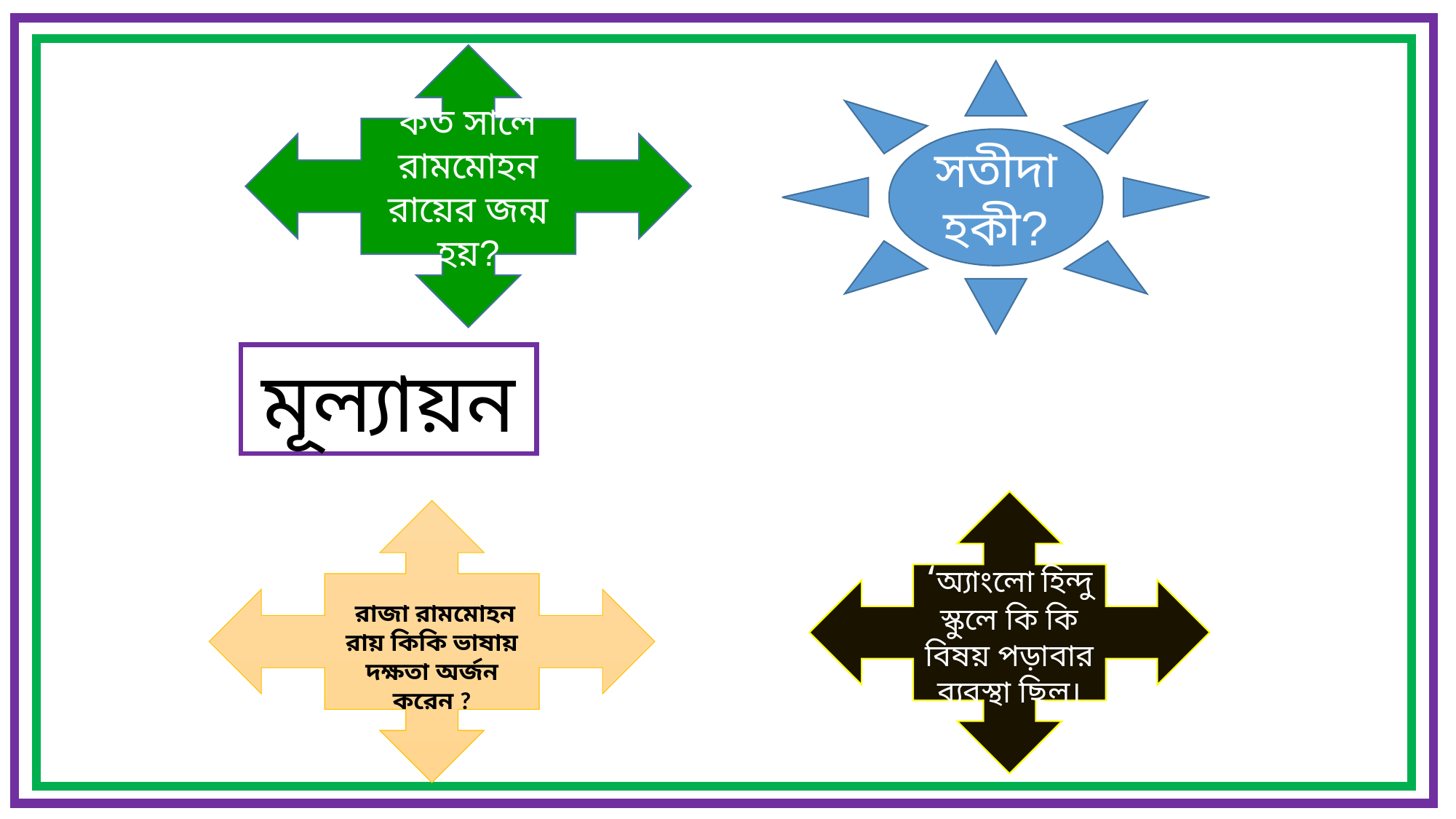

কত সালে রামমোহন রায়ের জন্ম হয়?
সতীদাহকী?
মূল্যায়ন
‘অ্যাংলো হিন্দু স্কুলে কি কি বিষয় পড়াবার ব্যবস্থা ছিল।

 রাজা রামমোহন রায় কিকি ভাষায় দক্ষতা অর্জন করেন ?